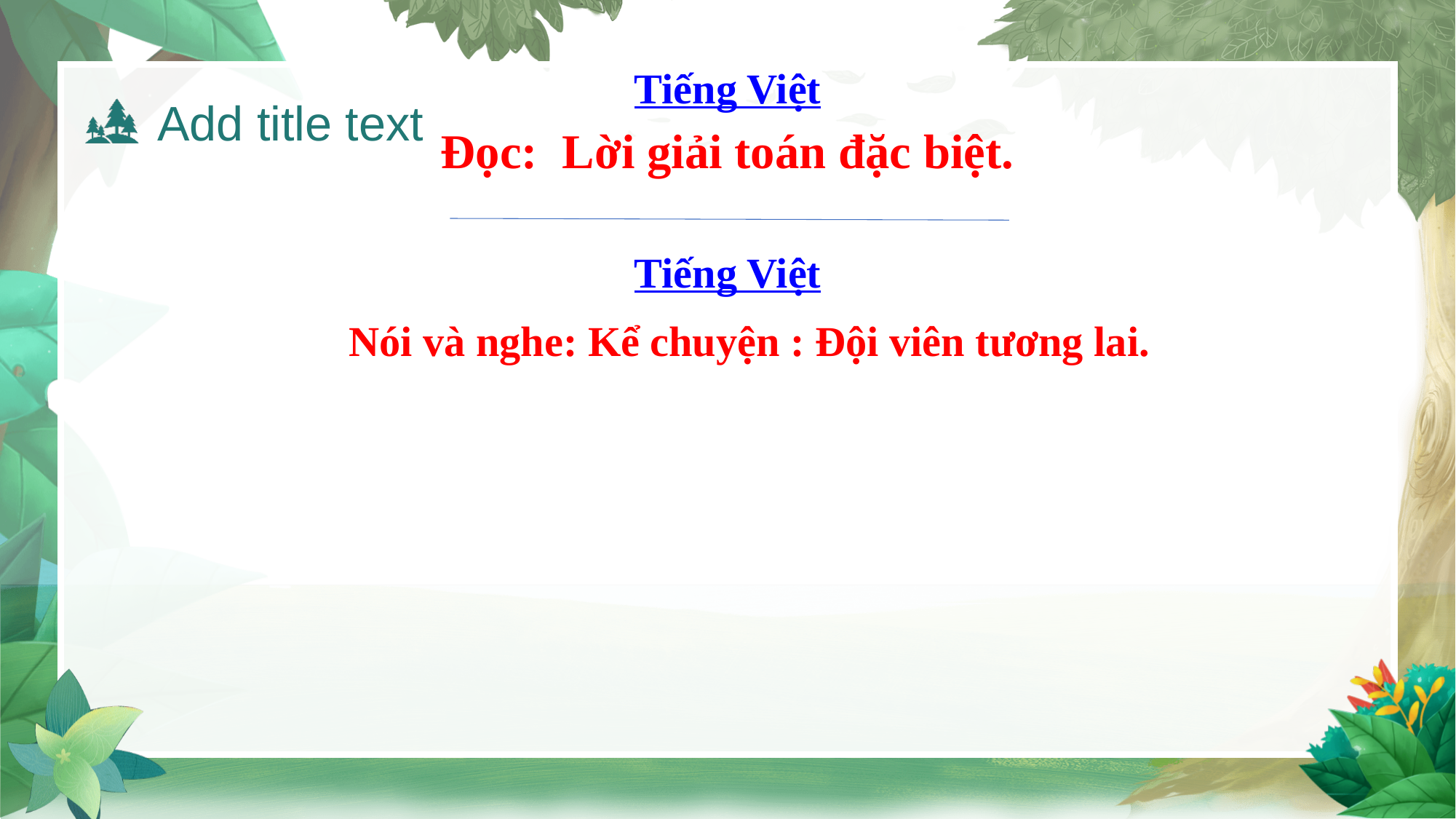

Tiếng Việt
Đọc:  Lời giải toán đặc biệt.
Tiếng Việt
 Nói và nghe: Kể chuyện : Đội viên tương lai.